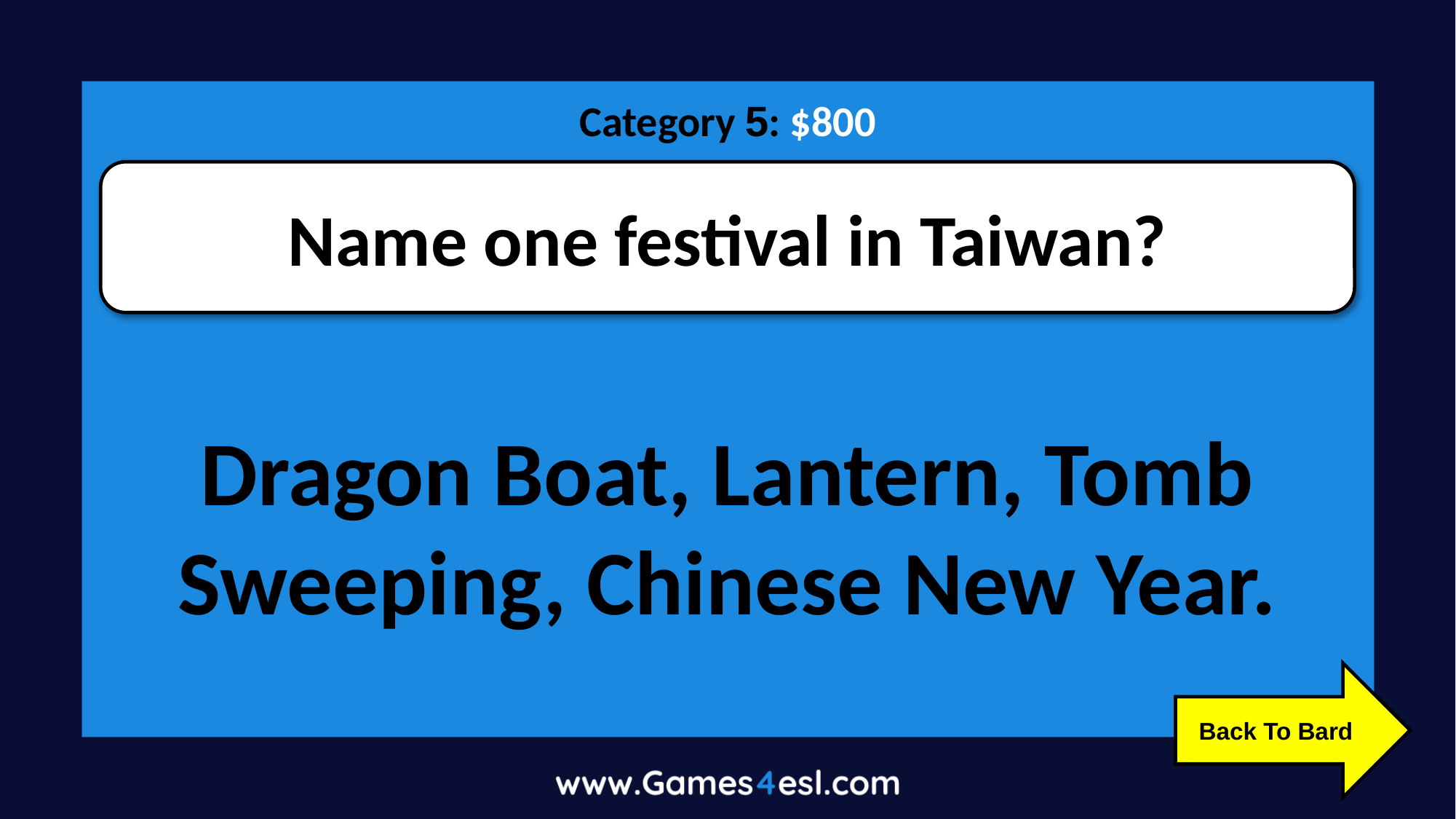

Category 5: $800
Name one festival in Taiwan?
Dragon Boat, Lantern, Tomb Sweeping, Chinese New Year.
Back To Bard